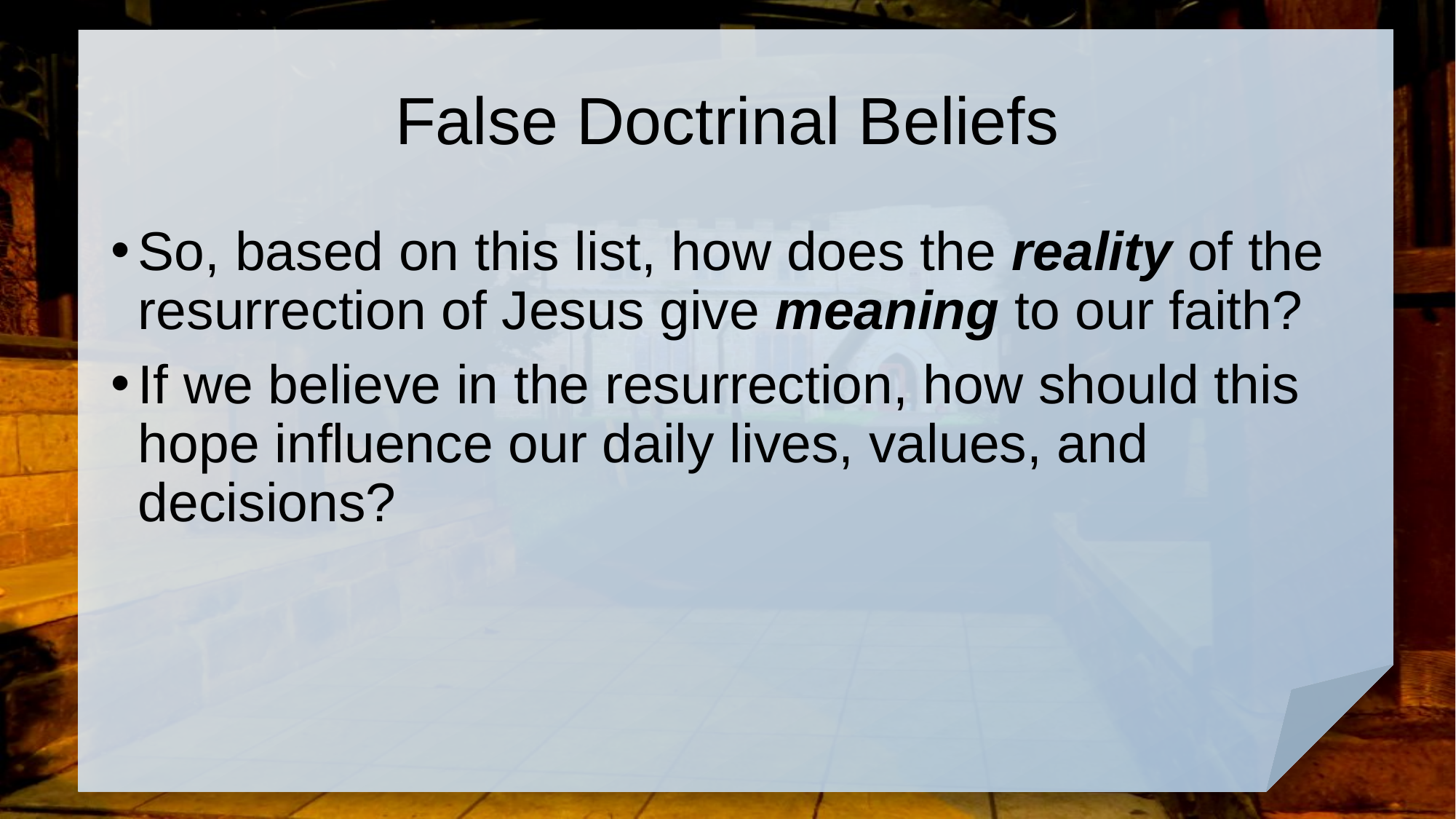

# False Doctrinal Beliefs
So, based on this list, how does the reality of the resurrection of Jesus give meaning to our faith?
If we believe in the resurrection, how should this hope influence our daily lives, values, and decisions?